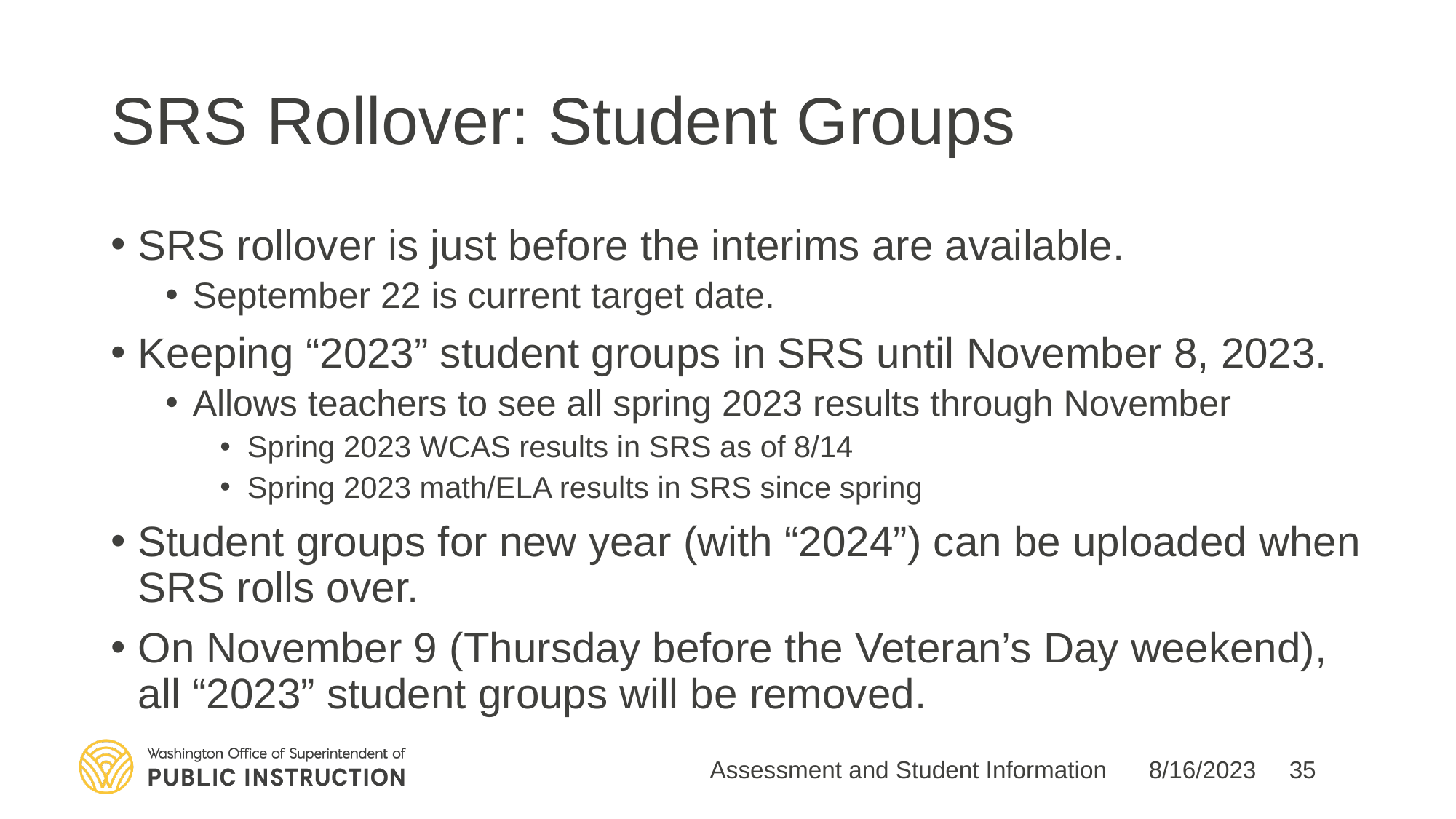

# SRS Rollover: Student Groups
SRS rollover is just before the interims are available.
September 22 is current target date.
Keeping “2023” student groups in SRS until November 8, 2023.
Allows teachers to see all spring 2023 results through November
Spring 2023 WCAS results in SRS as of 8/14
Spring 2023 math/ELA results in SRS since spring
Student groups for new year (with “2024”) can be uploaded when SRS rolls over.
On November 9 (Thursday before the Veteran’s Day weekend), all “2023” student groups will be removed.

Assessment and Student Information
8/16/2023
35